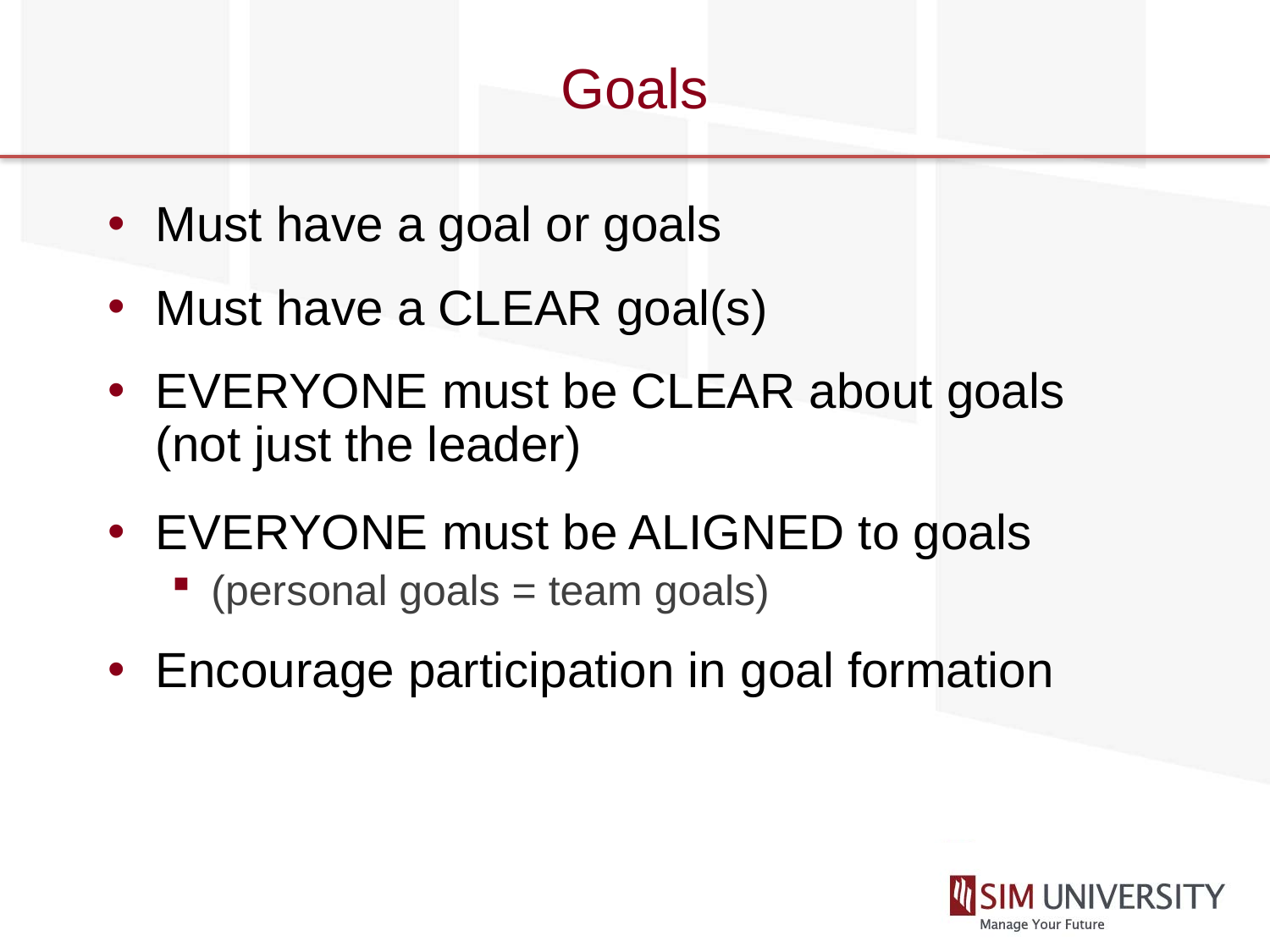

# Goals
Must have a goal or goals

Must have a CLEAR goal(s)

EVERYONE must be CLEAR about goals (not just the leader)

EVERYONE must be ALIGNED to goals
(personal goals = team goals)

Encourage participation in goal formation